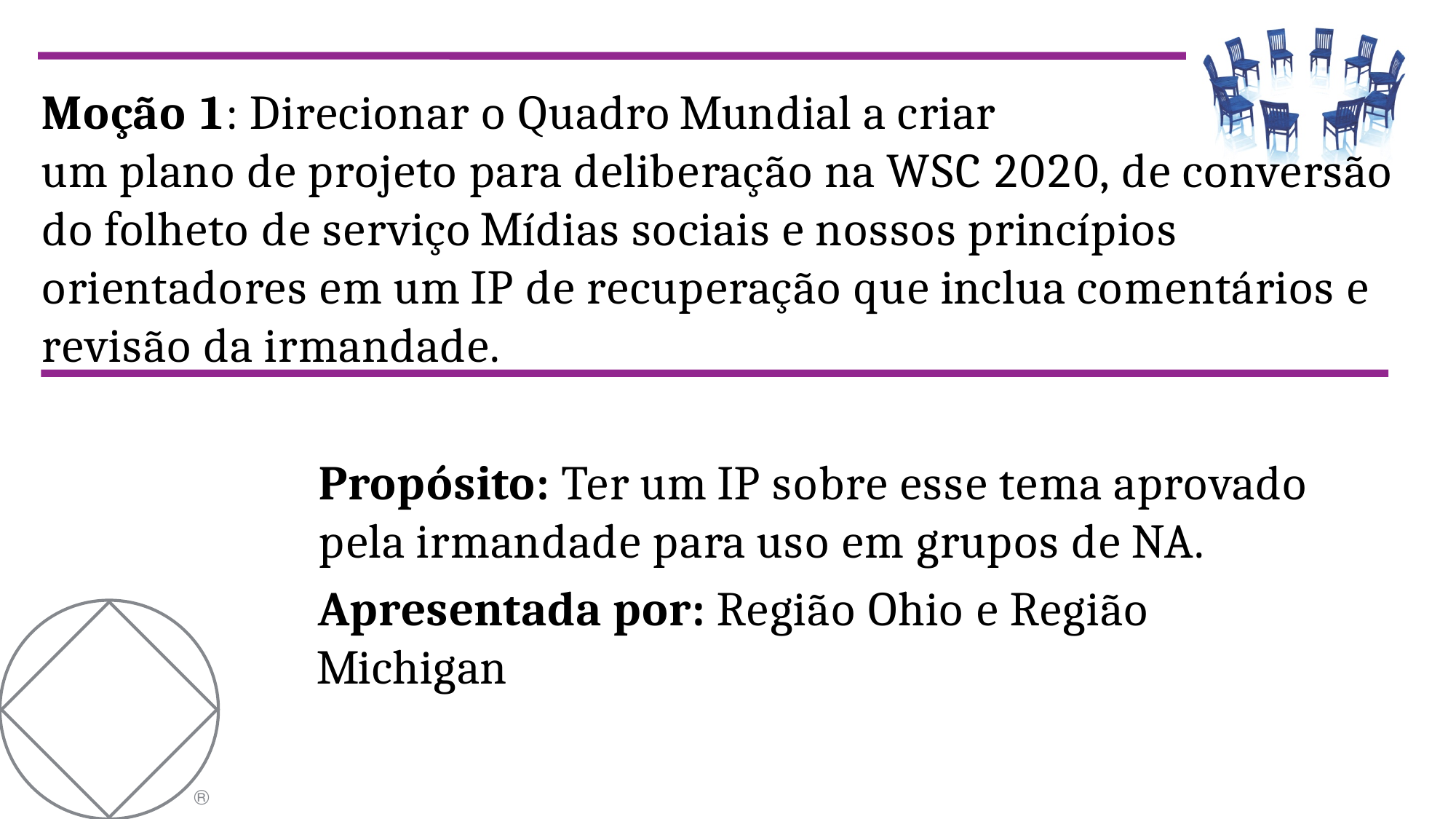

Moção 1: Direcionar o Quadro Mundial a criar
um plano de projeto para deliberação na WSC 2020, de conversão do folheto de serviço Mídias sociais e nossos princípios orientadores em um IP de recuperação que inclua comentários e revisão da irmandade.

Propósito: Ter um IP sobre esse tema aprovado pela irmandade para uso em grupos de NA.
Apresentada por: Região Ohio e Região Michigan